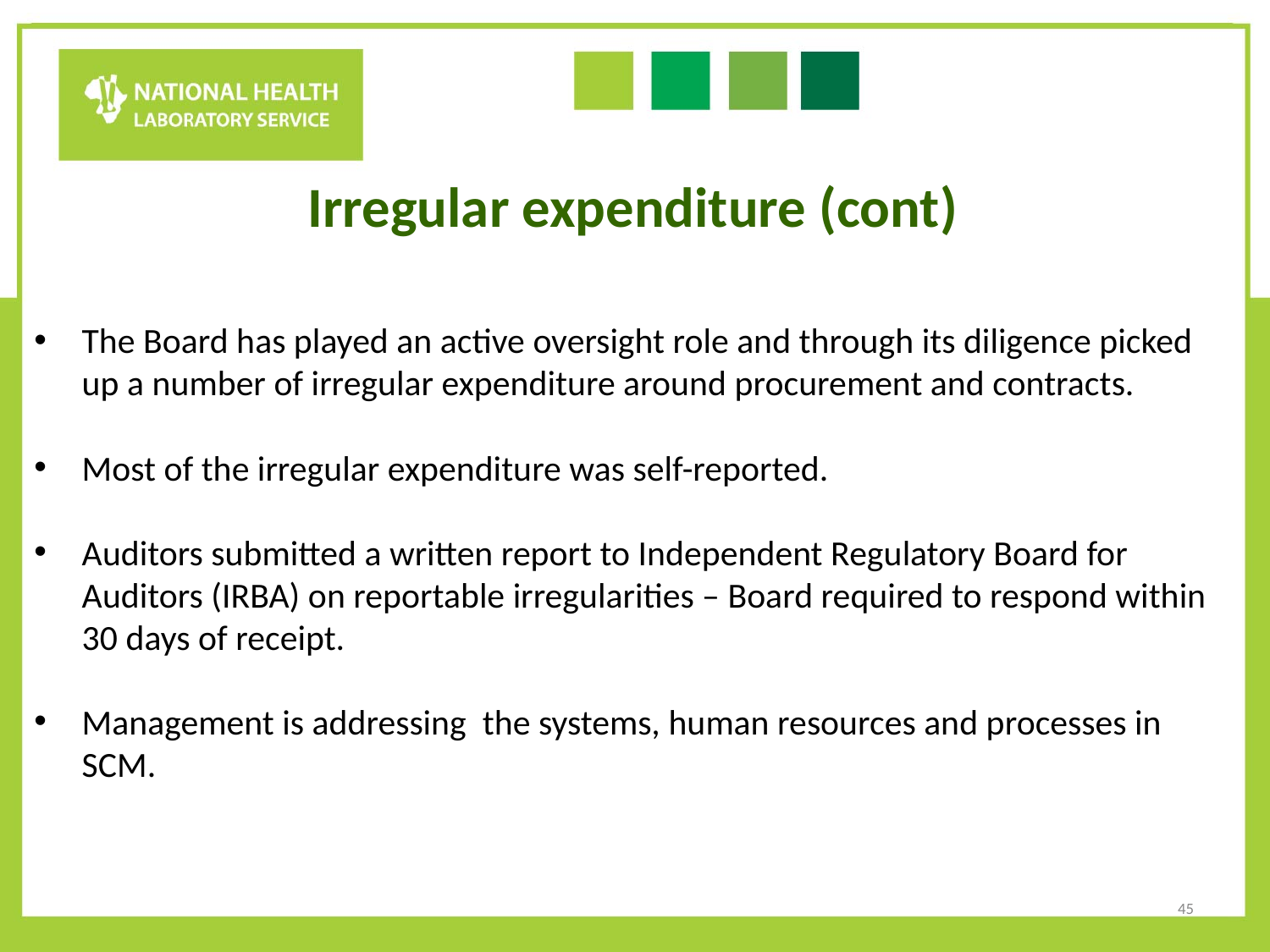

Irregular expenditure (cont)

The Board has played an active oversight role and through its diligence picked up a number of irregular expenditure around procurement and contracts.

Most of the irregular expenditure was self-reported.

Auditors submitted a written report to Independent Regulatory Board for  Auditors (IRBA) on reportable irregularities – Board required to respond within 30 days of receipt.

Management is addressing  the systems, human resources and processes in SCM.
45